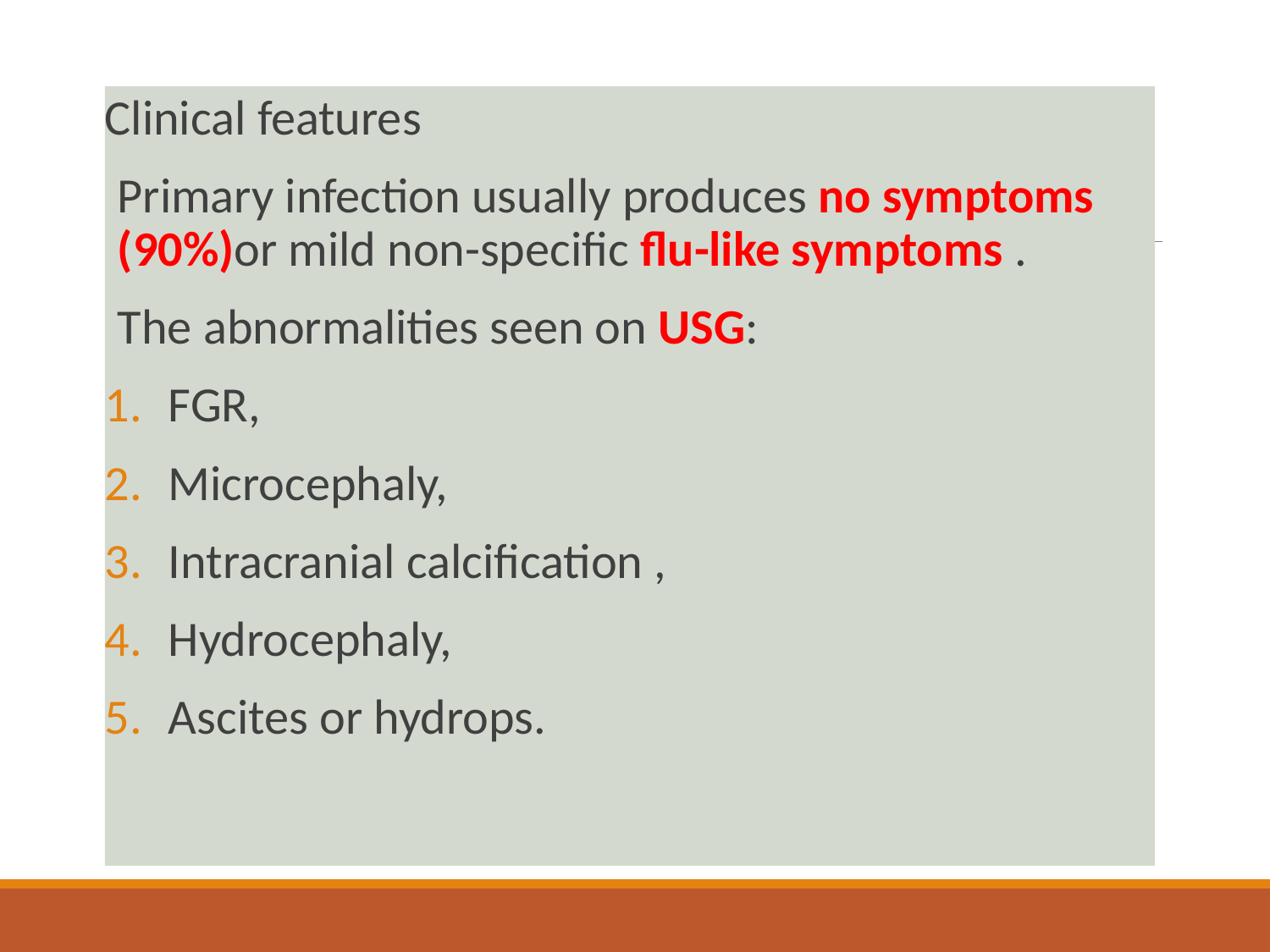

Clinical features
Primary infection usually produces no symptoms  (90%)or mild non-specific flu-like symptoms .
The abnormalities seen on USG:
FGR,
Microcephaly,
Intracranial calcification ,
Hydrocephaly,
Ascites or hydrops.